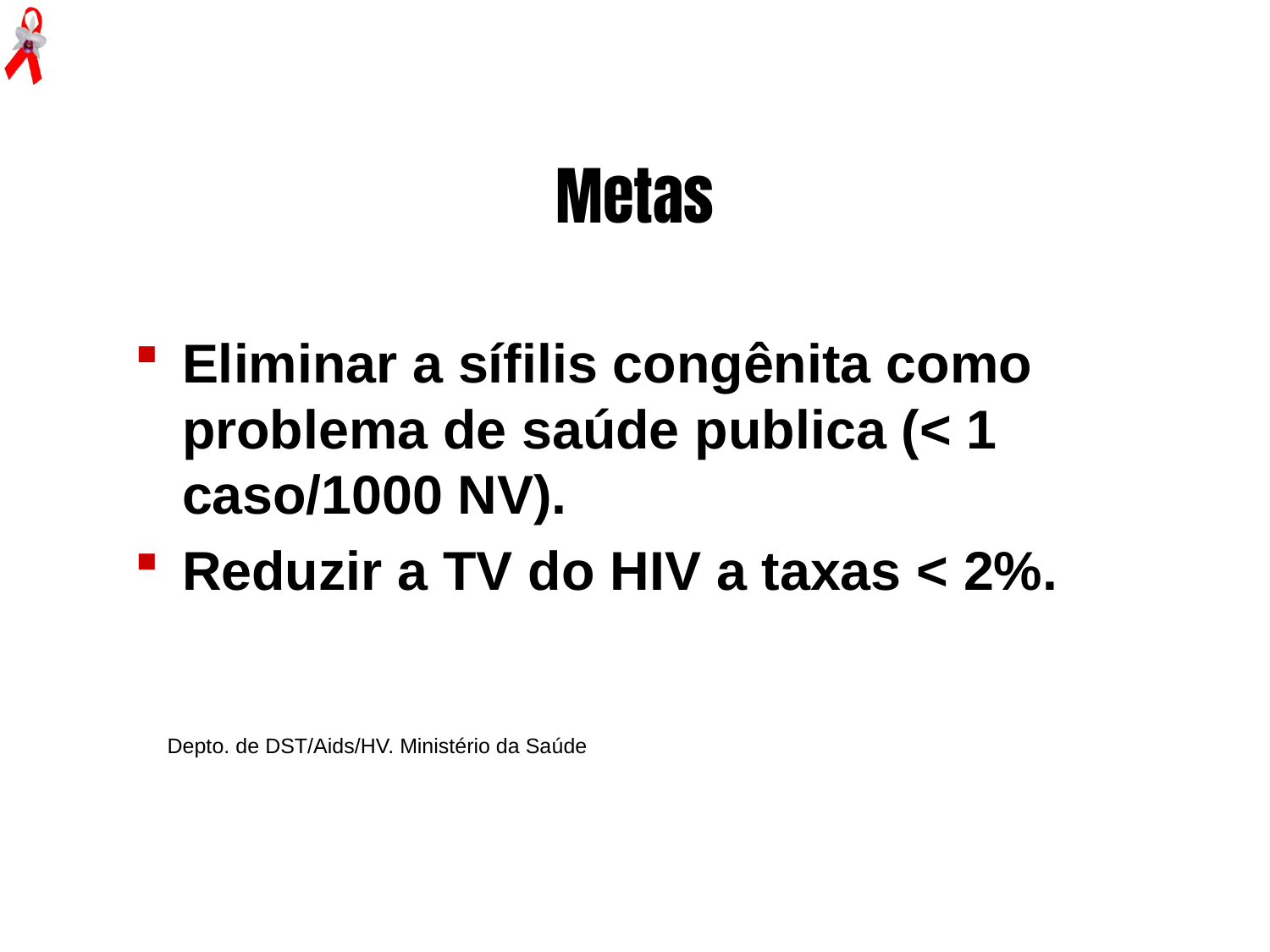

Metas

Eliminar a sífilis congênita como problema de saúde publica (< 1 caso/1000 NV).
Reduzir a TV do HIV a taxas < 2%.
Depto. de DST/Aids/HV. Ministério da Saúde